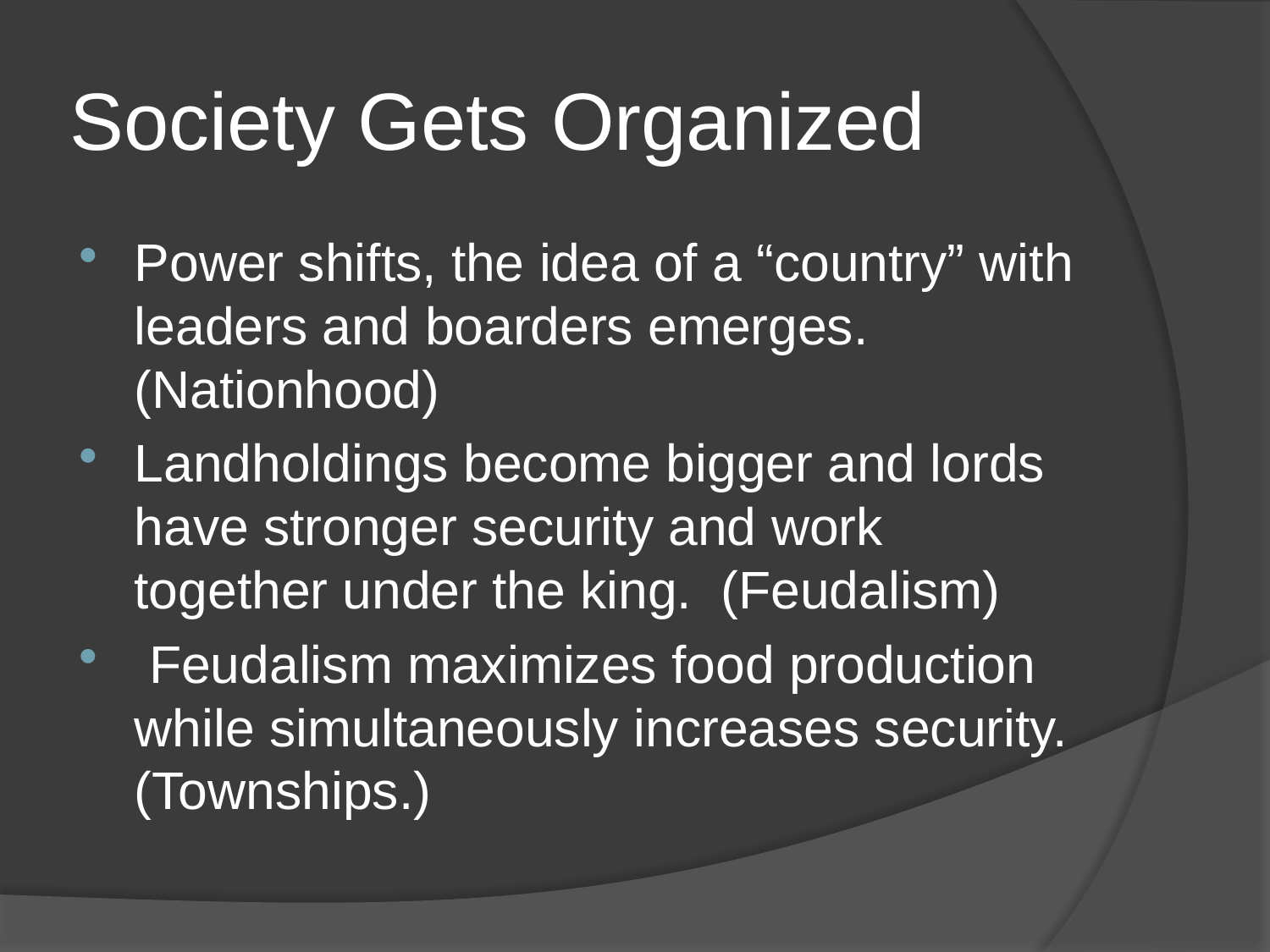

# Society Gets Organized
Power shifts, the idea of a “country” with leaders and boarders emerges.  (Nationhood)
Landholdings become bigger and lords have stronger security and work together under the king.  (Feudalism)
 Feudalism maximizes food production while simultaneously increases security. (Townships.)